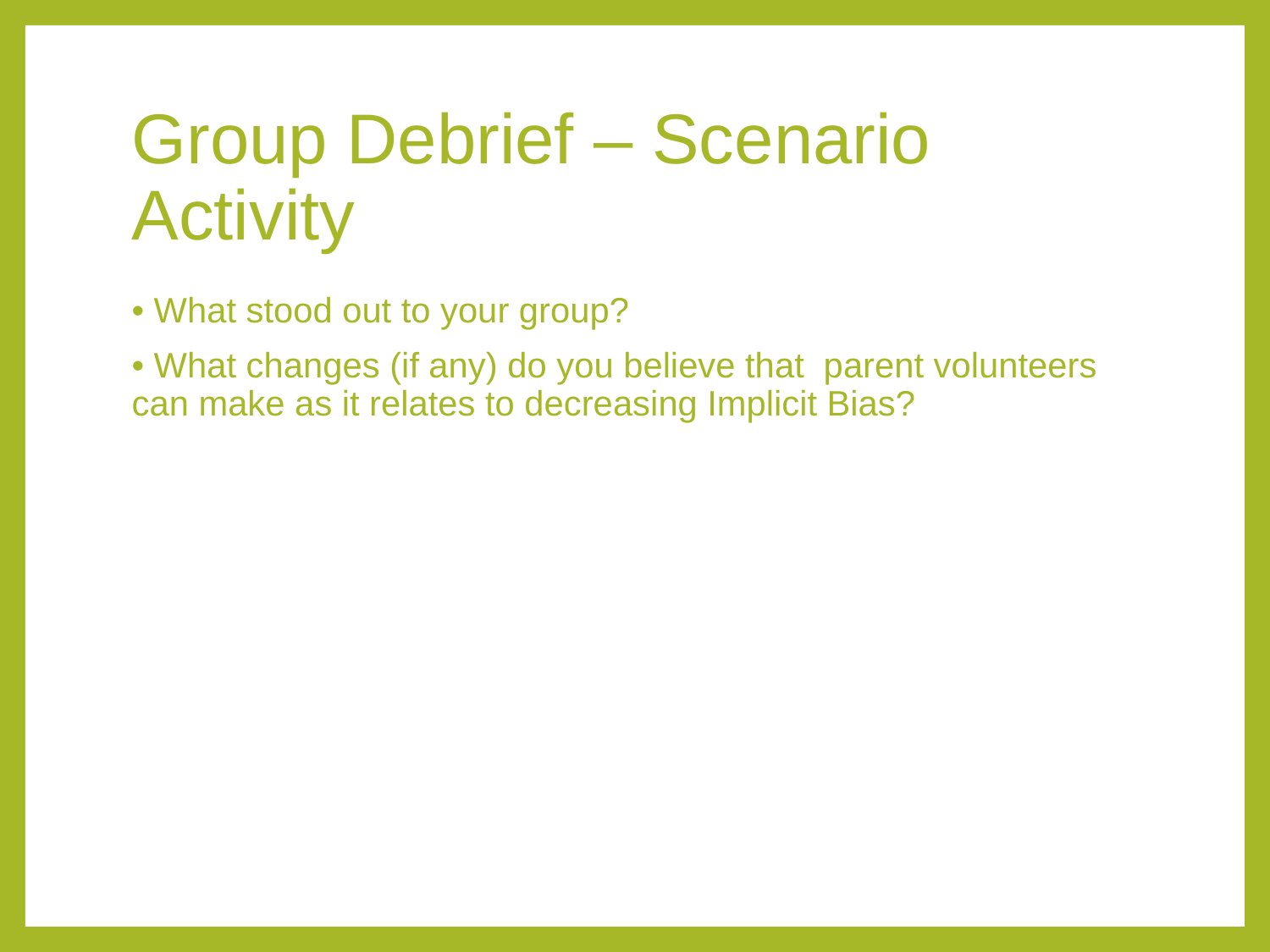

# Group Debrief – Scenario Activity
• What stood out to your group?
• What changes (if any) do you believe that  parent volunteers can make as it relates to decreasing Implicit Bias?